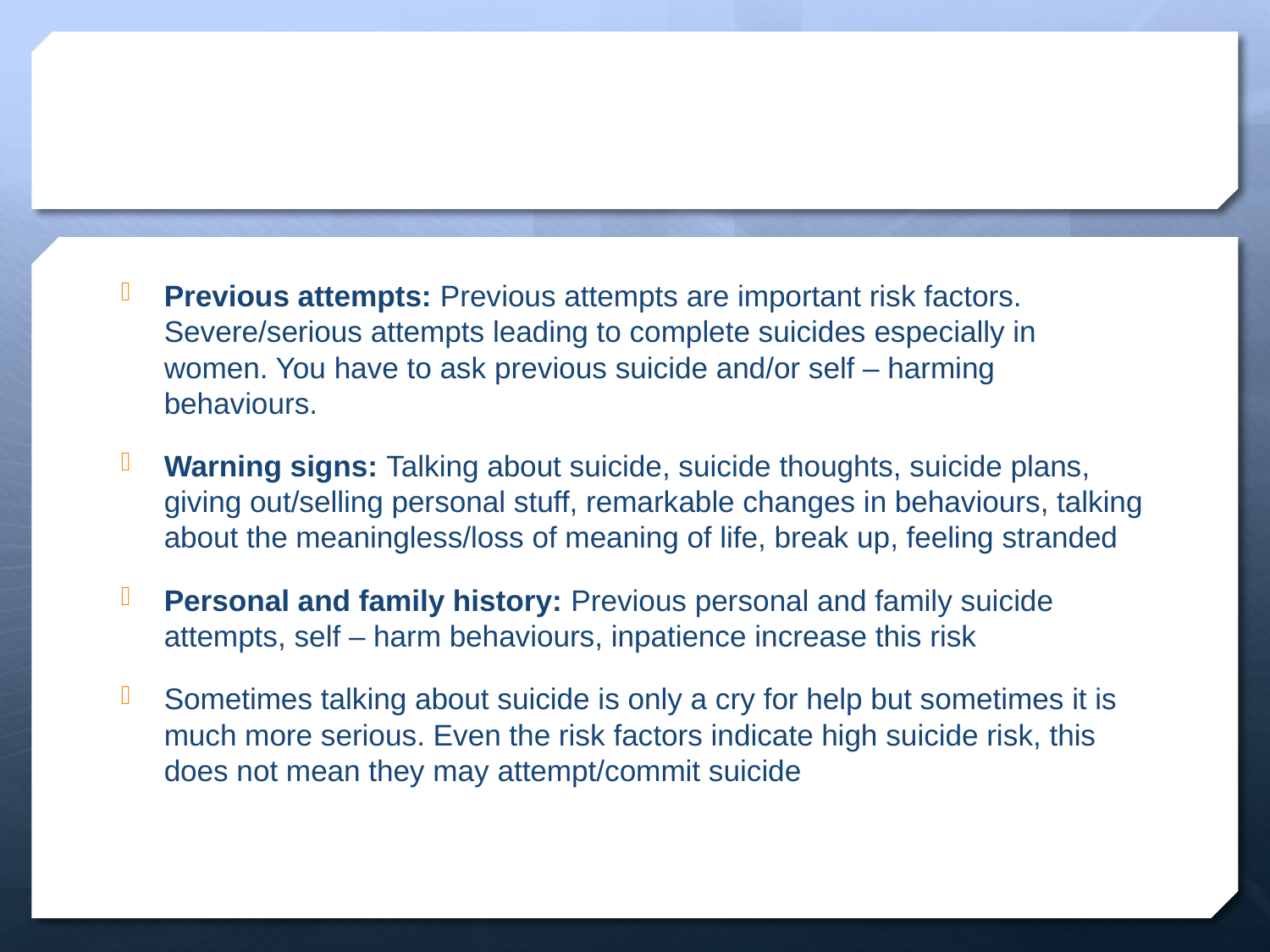

#
Previous attempts: Previous attempts are important risk factors. Severe/serious attempts leading to complete suicides especially in women. You have to ask previous suicide and/or self – harming behaviours.
Warning signs: Talking about suicide, suicide thoughts, suicide plans, giving out/selling personal stuff, remarkable changes in behaviours, talking about the meaningless/loss of meaning of life, break up, feeling stranded
Personal and family history: Previous personal and family suicide attempts, self – harm behaviours, inpatience increase this risk
Sometimes talking about suicide is only a cry for help but sometimes it is much more serious. Even the risk factors indicate high suicide risk, this does not mean they may attempt/commit suicide